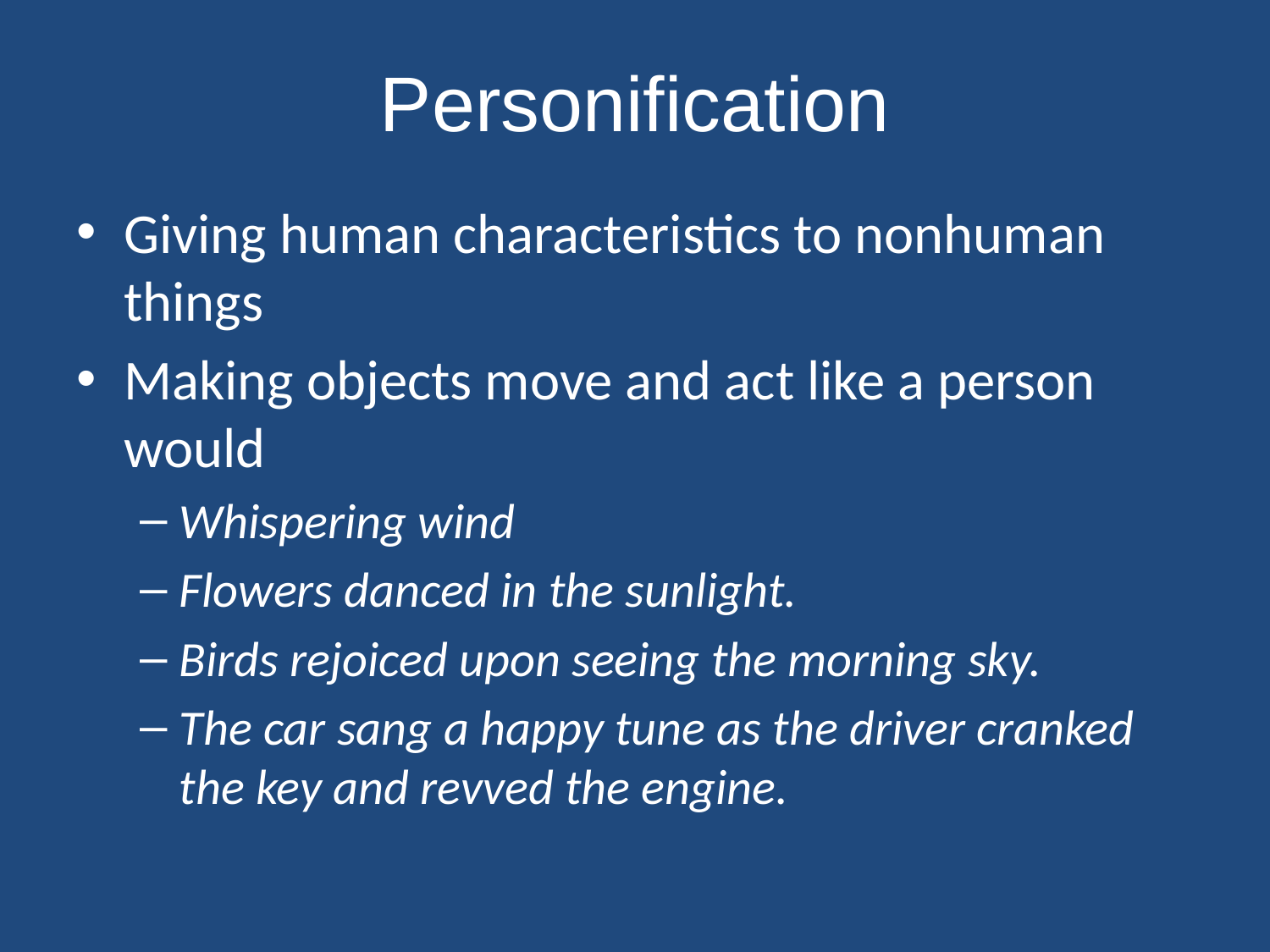

# Personification
Giving human characteristics to nonhuman things
Making objects move and act like a person would
Whispering wind
Flowers danced in the sunlight.
Birds rejoiced upon seeing the morning sky.
The car sang a happy tune as the driver cranked the key and revved the engine.